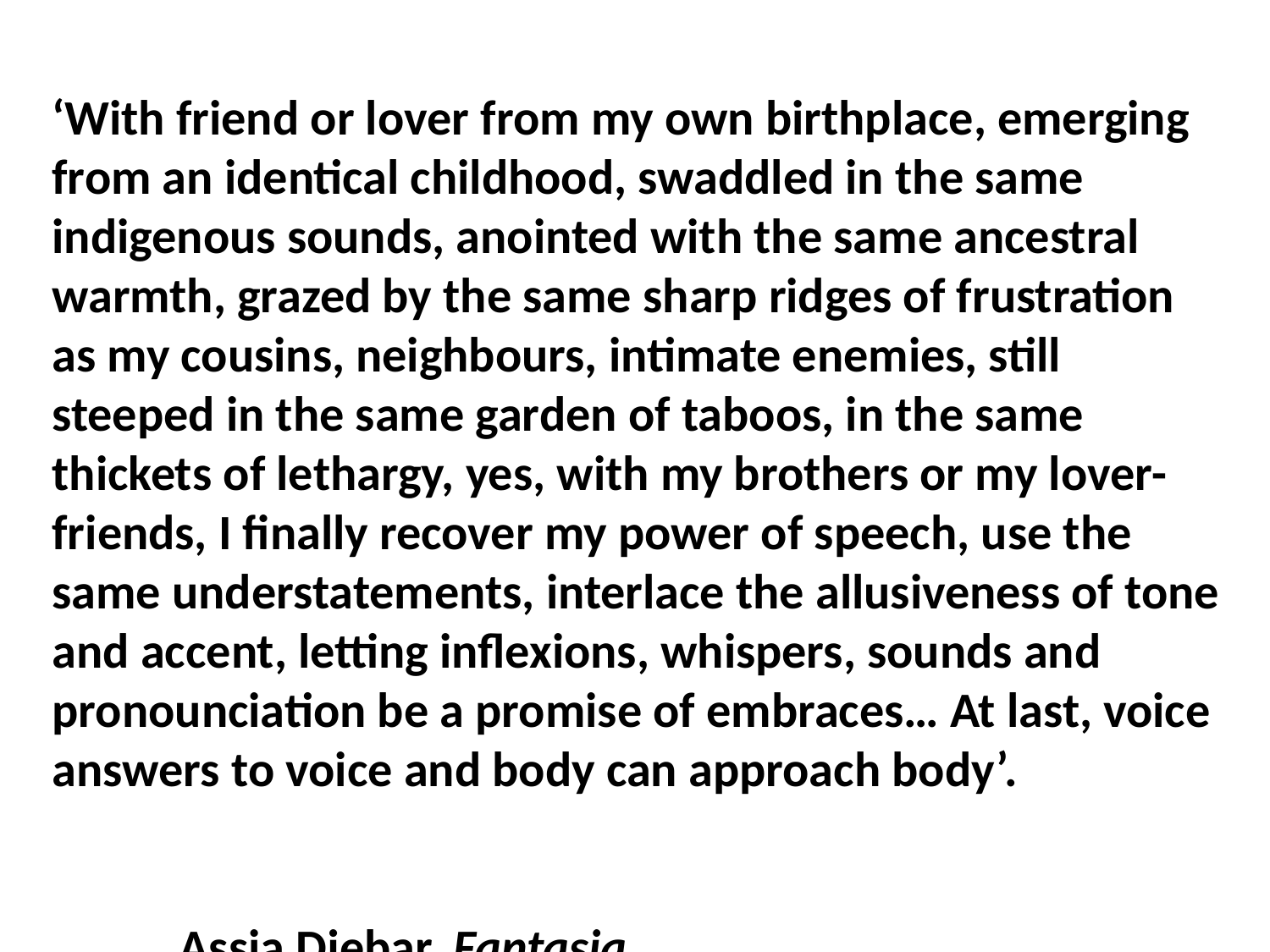

‘With friend or lover from my own birthplace, emerging from an identical childhood, swaddled in the same indigenous sounds, anointed with the same ancestral warmth, grazed by the same sharp ridges of frustration as my cousins, neighbours, intimate enemies, still steeped in the same garden of taboos, in the same thickets of lethargy, yes, with my brothers or my lover-friends, I finally recover my power of speech, use the same understatements, interlace the allusiveness of tone and accent, letting inflexions, whispers, sounds and pronounciation be a promise of embraces… At last, voice answers to voice and body can approach body’.

										Assia Djebar, Fantasia